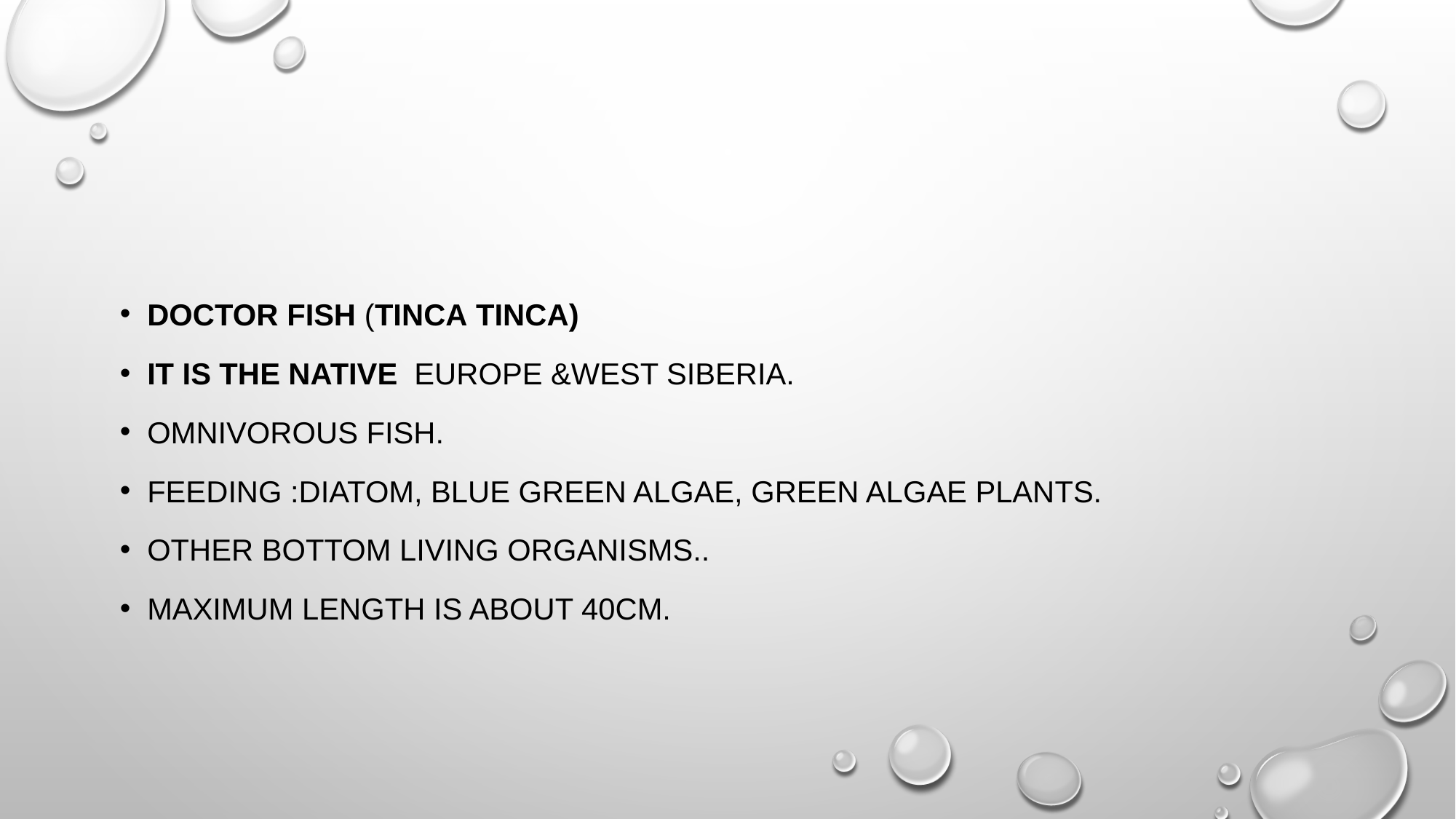

#
Doctor fish (tinca tincA)
It is the native  Europe &west Siberia.
Omnivorous fish.
Feeding :diatom, blue green algae, green algae plants.
Other bottom living organisms..
Maximum length is about 40cm.